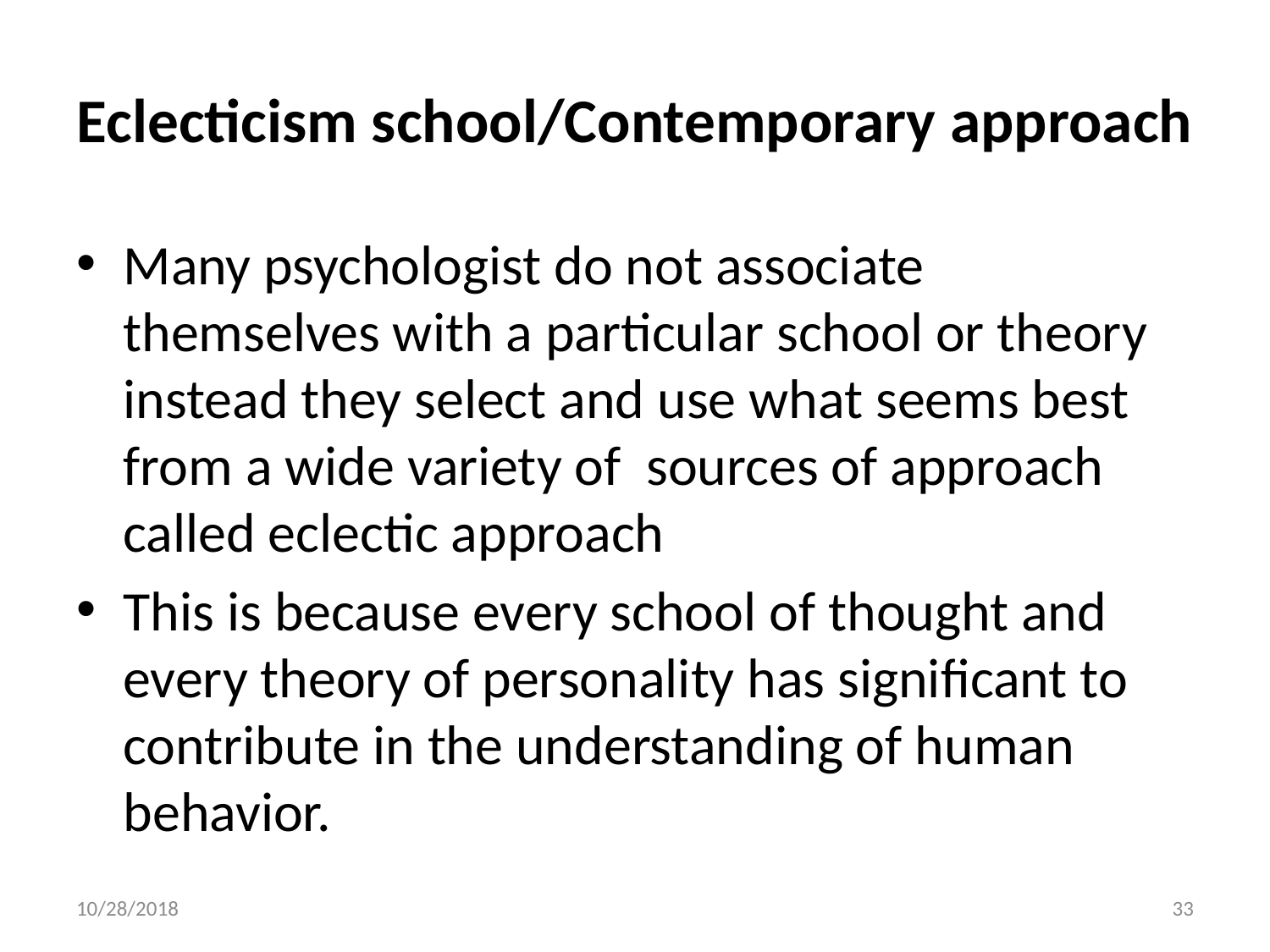

# Eclecticism school/Contemporary approach
Many psychologist do not associate themselves with a particular school or theory instead they select and use what seems best from a wide variety of  sources of approach called eclectic approach
This is because every school of thought and every theory of personality has significant to contribute in the understanding of human behavior.
10/28/2018
33